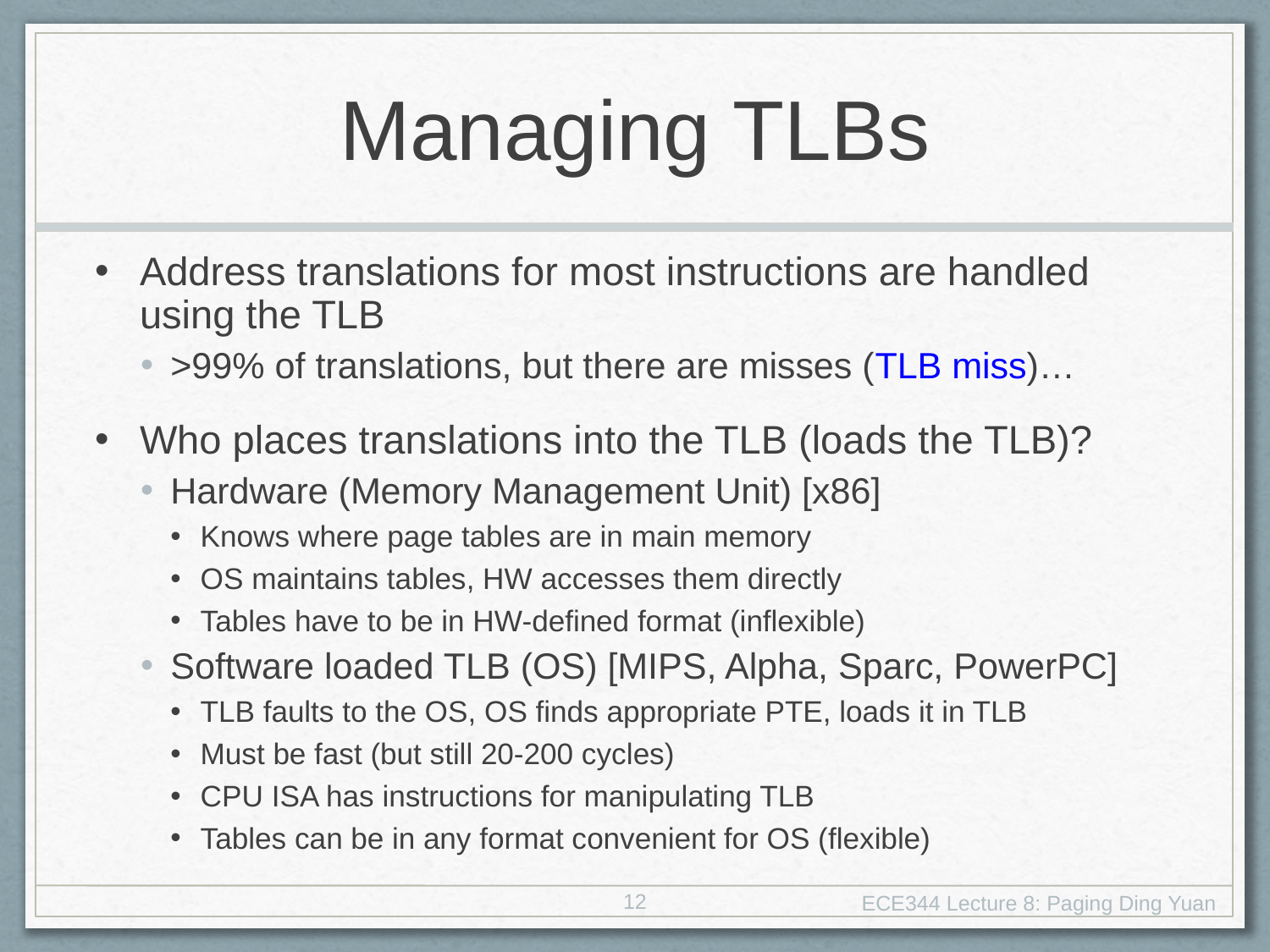

# Managing TLBs
Address translations for most instructions are handled using the TLB
>99% of translations, but there are misses (TLB miss)…
Who places translations into the TLB (loads the TLB)?
Hardware (Memory Management Unit) [x86]
Knows where page tables are in main memory
OS maintains tables, HW accesses them directly
Tables have to be in HW-defined format (inflexible)
Software loaded TLB (OS) [MIPS, Alpha, Sparc, PowerPC]
TLB faults to the OS, OS finds appropriate PTE, loads it in TLB
Must be fast (but still 20-200 cycles)
CPU ISA has instructions for manipulating TLB
Tables can be in any format convenient for OS (flexible)
12
ECE344 Lecture 8: Paging Ding Yuan